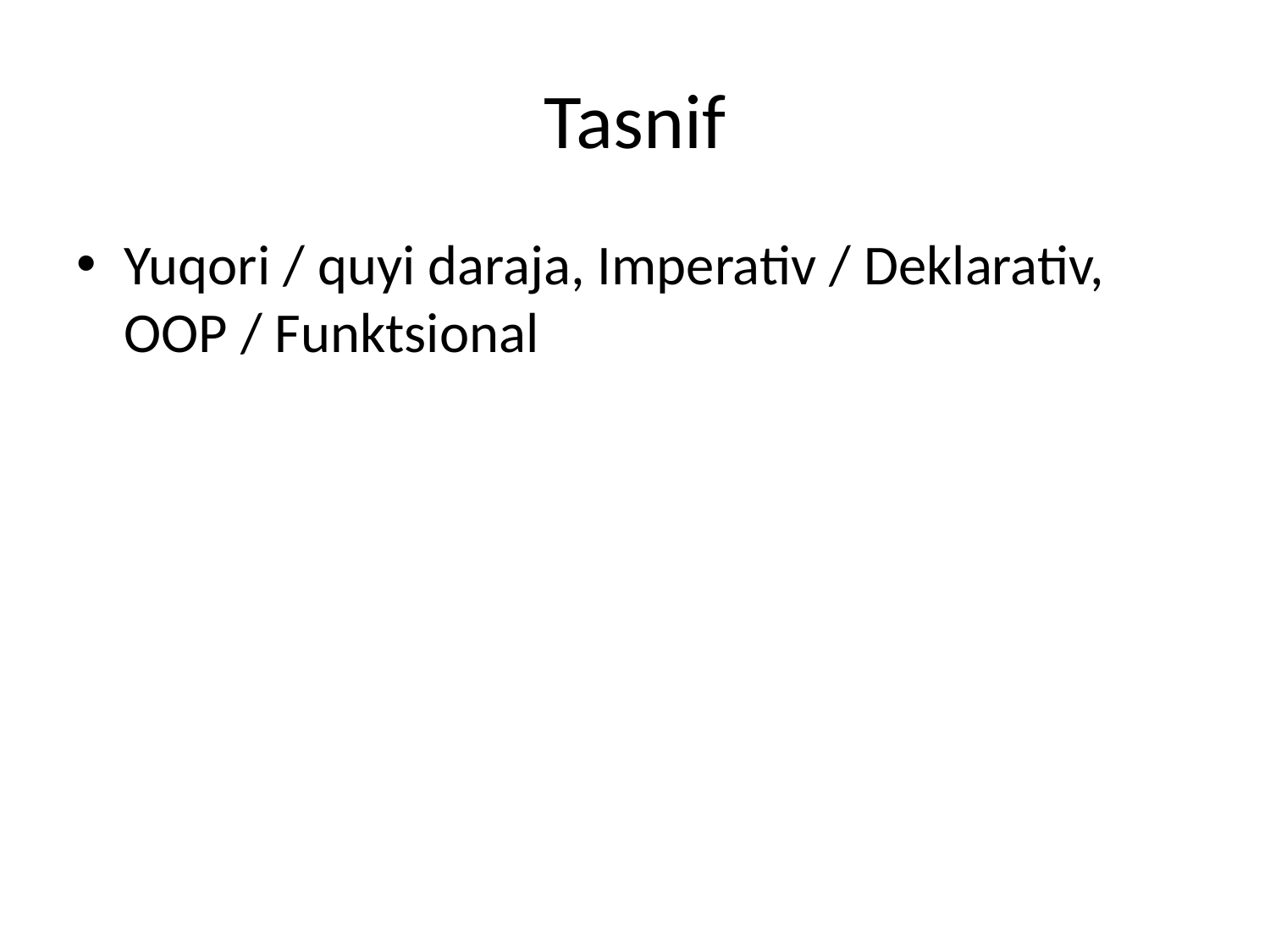

# Tasnif
Yuqori / quyi daraja, Imperativ / Deklarativ, OOP / Funktsional